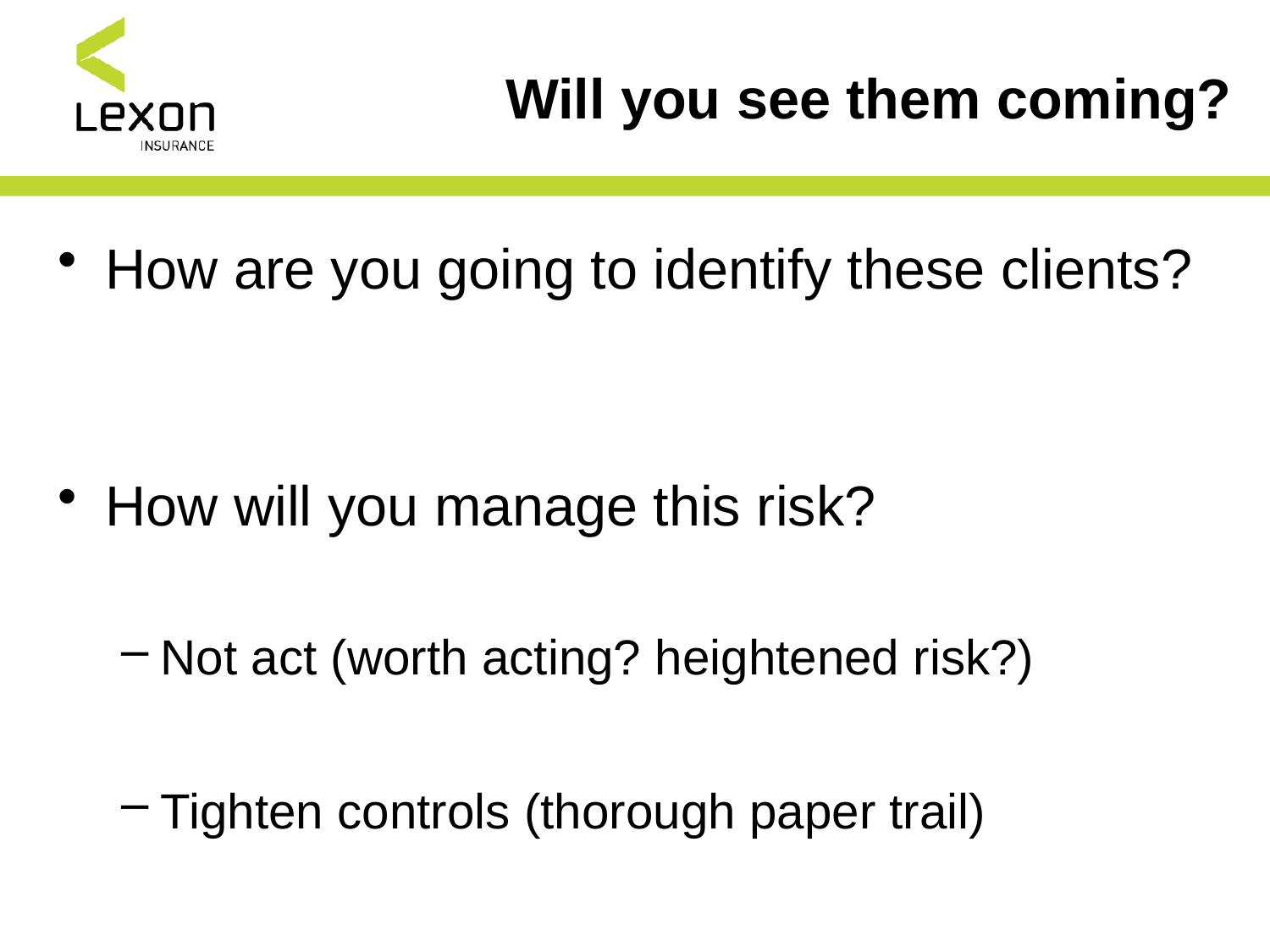

# Will you see them coming?
How are you going to identify these clients?

How will you manage this risk?

Not act (worth acting? heightened risk?)

Tighten controls (thorough paper trail)